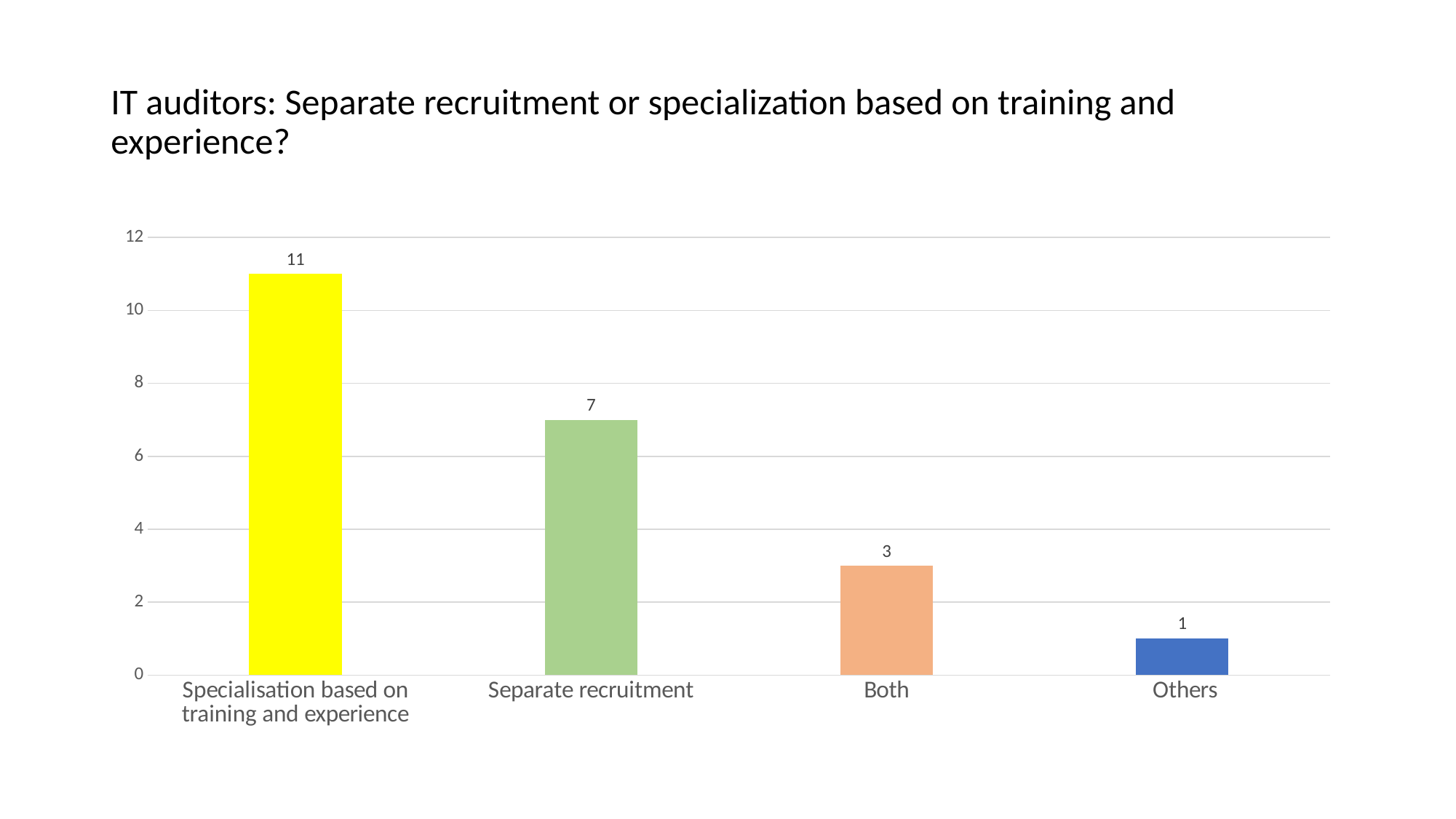

# IT auditors: Separate recruitment or specialization based on training and experience?

### Chart

| Category | Total |
|---|---|
| Specialisation based on training and experience | 11.0 |
| Separate recruitment | 7.0 |
| Both | 3.0 |
|  Others | 1.0 |